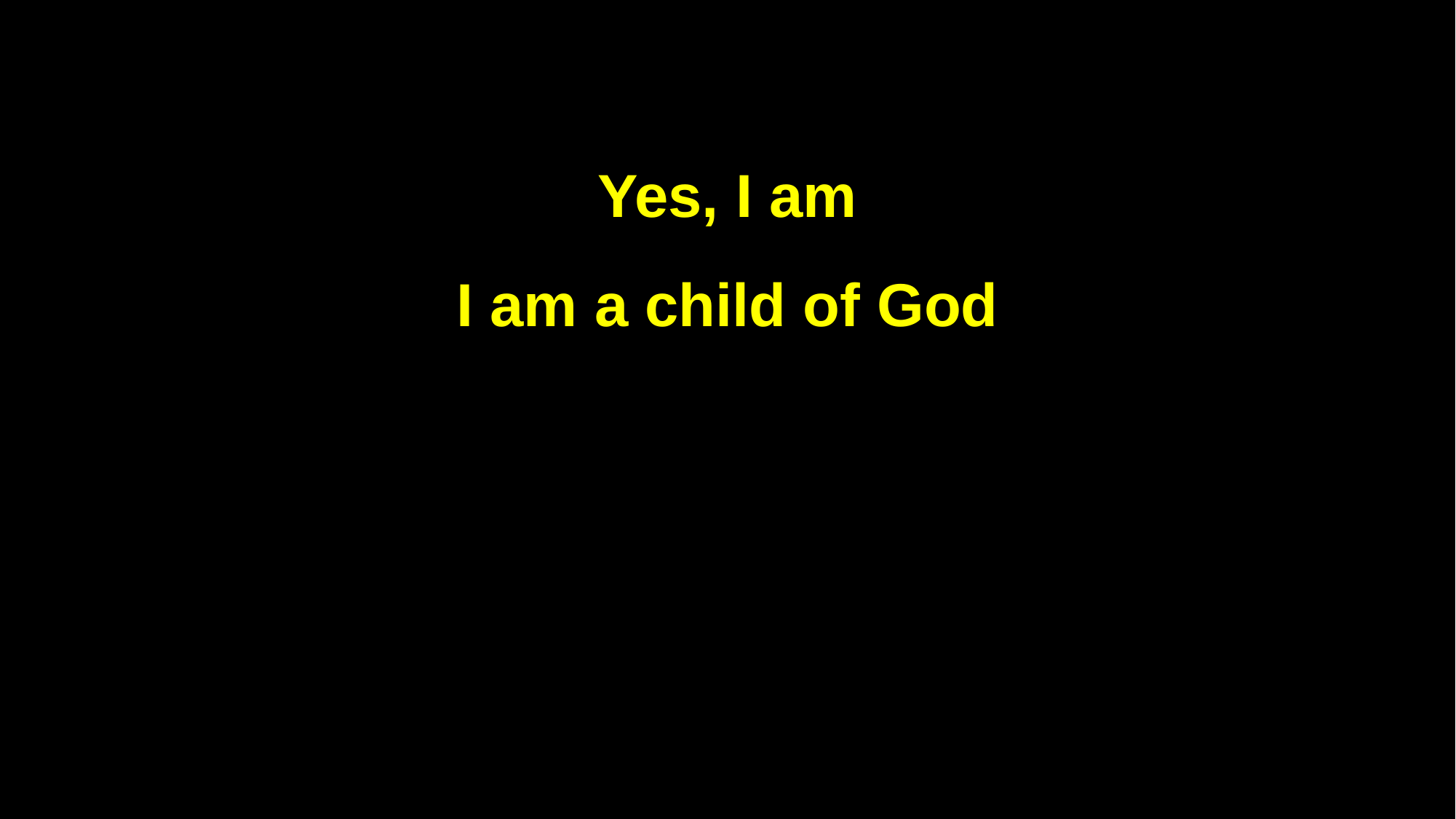

Yes, I am
I am a child of God